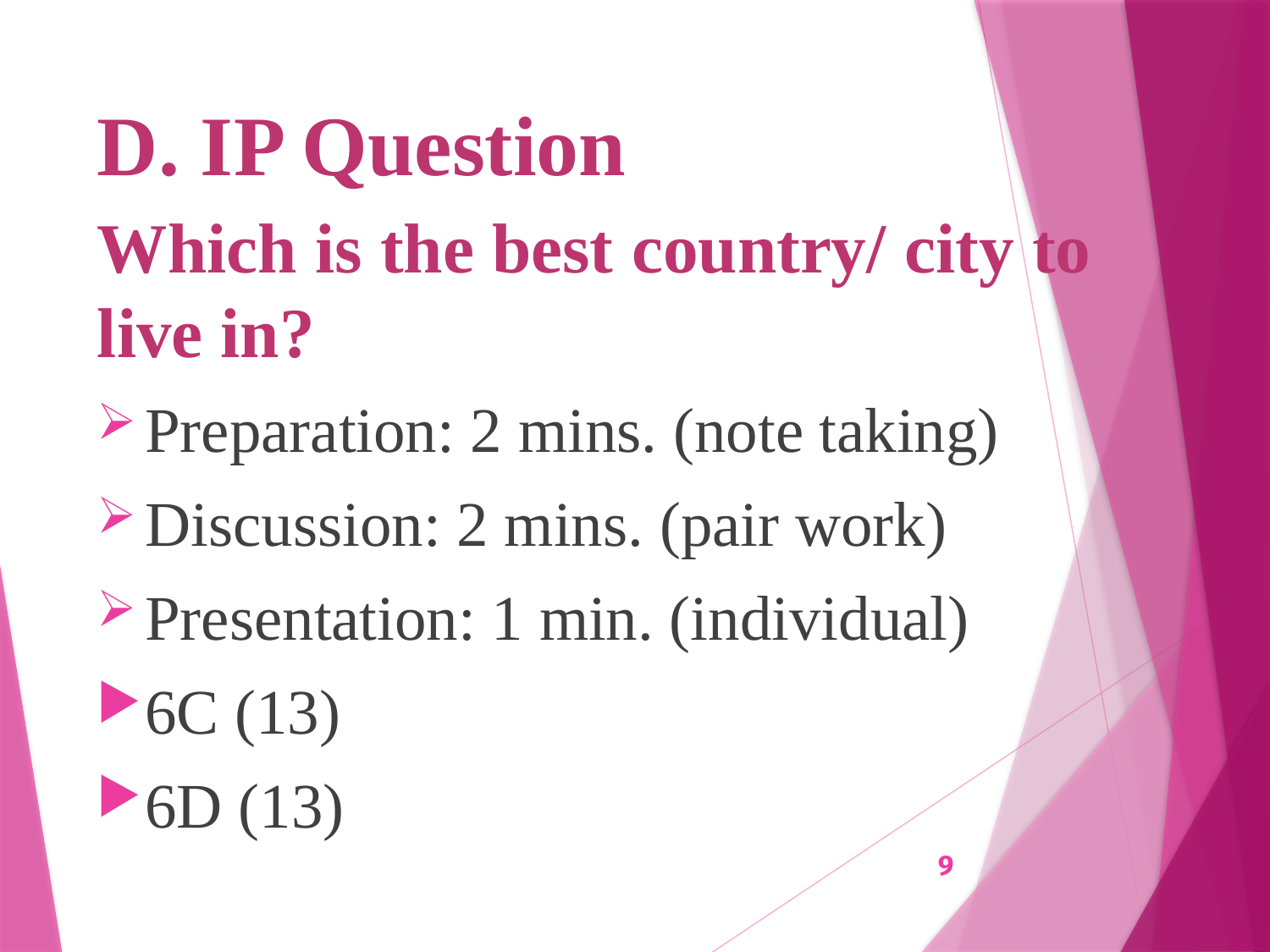

# D. IP Question
Which is the best country/ city to live in?
Preparation: 2 mins. (note taking)
Discussion: 2 mins. (pair work)
Presentation: 1 min. (individual)
6C (13)
6D (13)

9